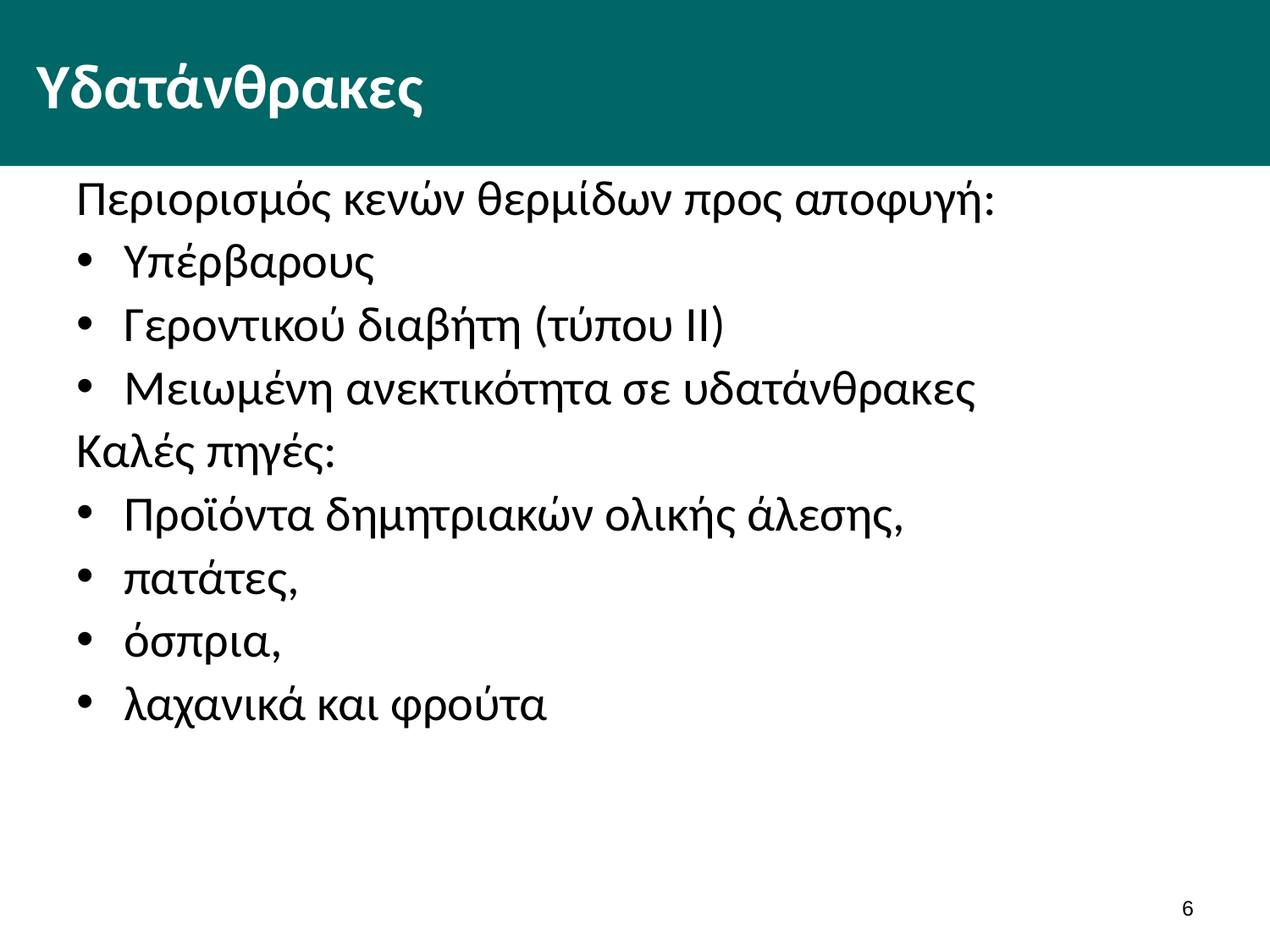

# Υδατάνθρακες
Περιορισμός κενών θερμίδων προς αποφυγή:
Υπέρβαρους
Γεροντικού διαβήτη (τύπου ΙΙ)
Μειωμένη ανεκτικότητα σε υδατάνθρακες
Καλές πηγές:
Προϊόντα δημητριακών ολικής άλεσης,
πατάτες,
όσπρια,
λαχανικά και φρούτα
6